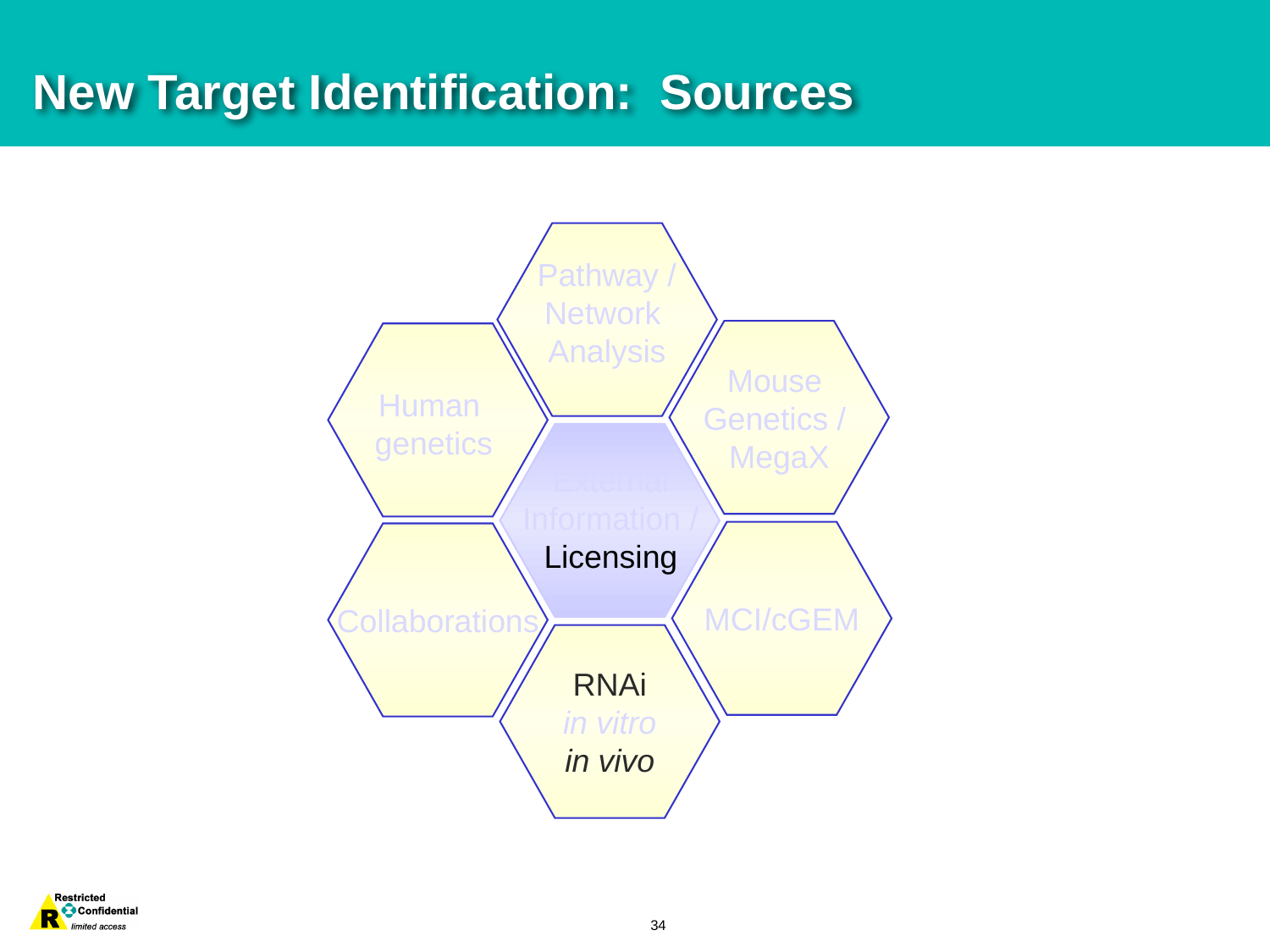

# New Target Identification:  Sources

Pathway /
Network  Analysis

Mouse
Genetics /
MegaX

Human
genetics

External Information / Licensing
MCI/cGEM
Collaborations
RNAi
in vitro
in vivo